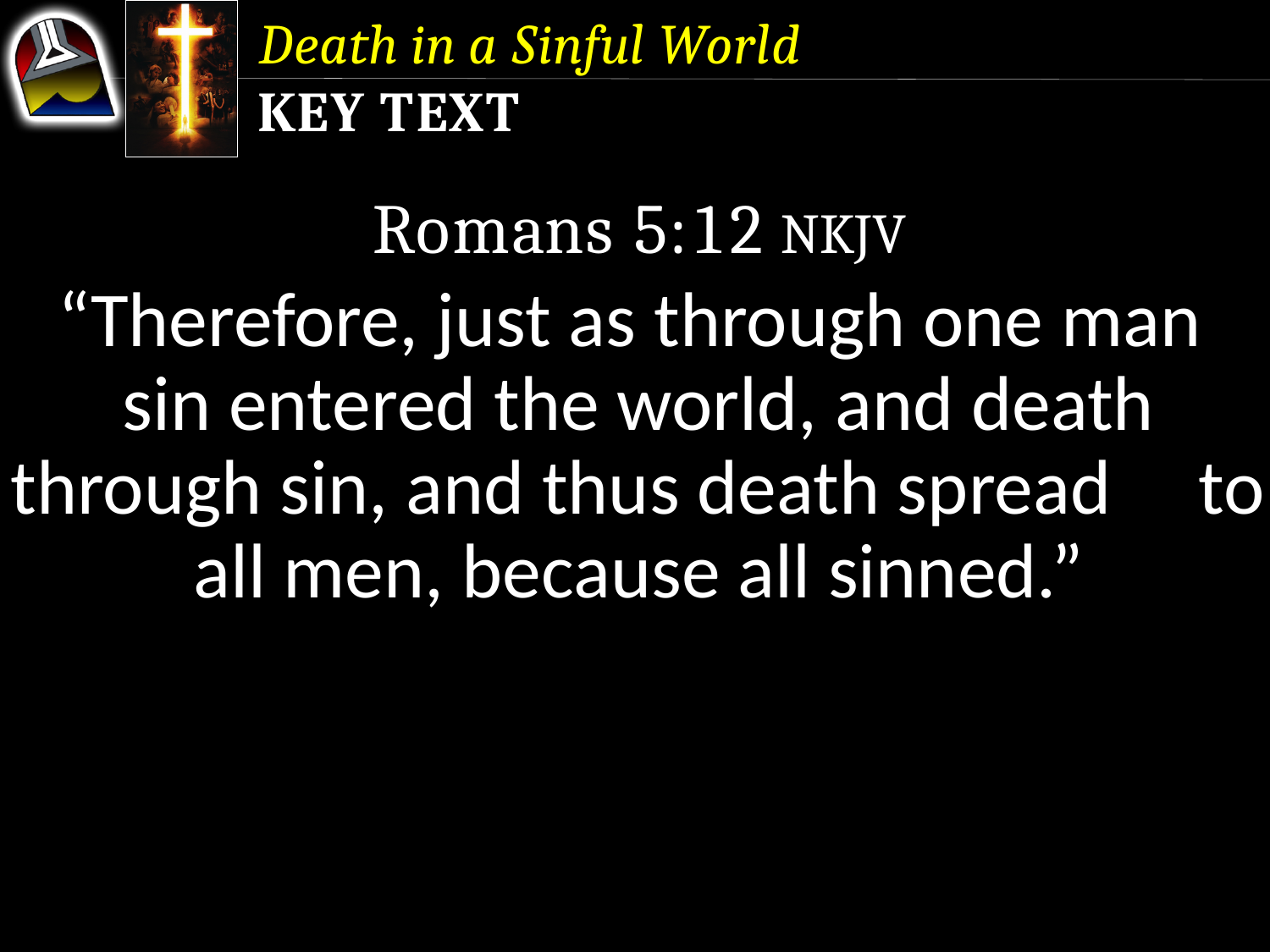

Death in a Sinful World
Key Text
Romans 5:12 NKJV
“Therefore, just as through one man  sin entered the world, and death through sin, and thus death spread     to all men, because all sinned.”